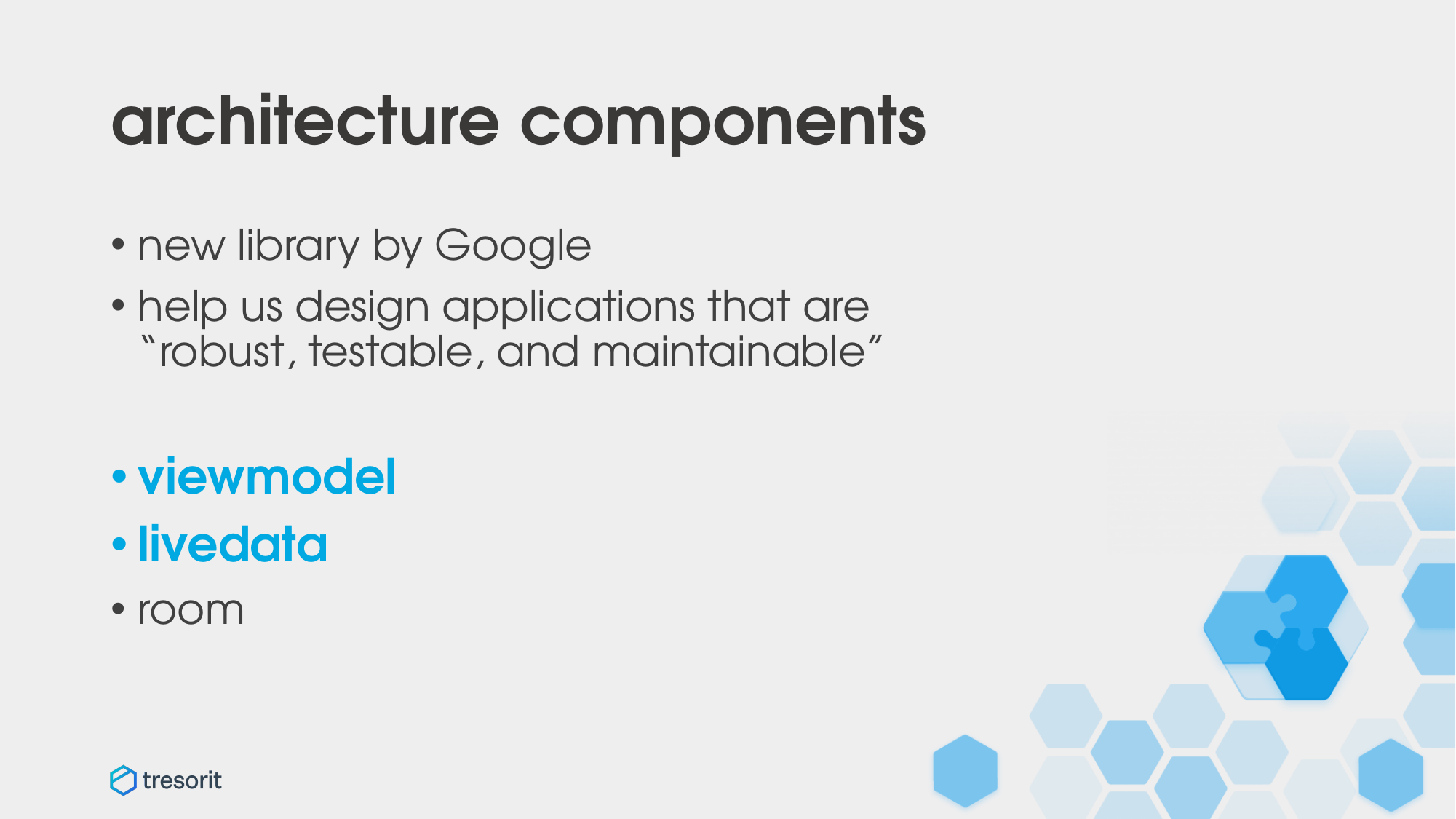

# architecture components
new library by Google
help us design applications that are
“robust, testable, and maintainable”

viewmodel
livedata
room